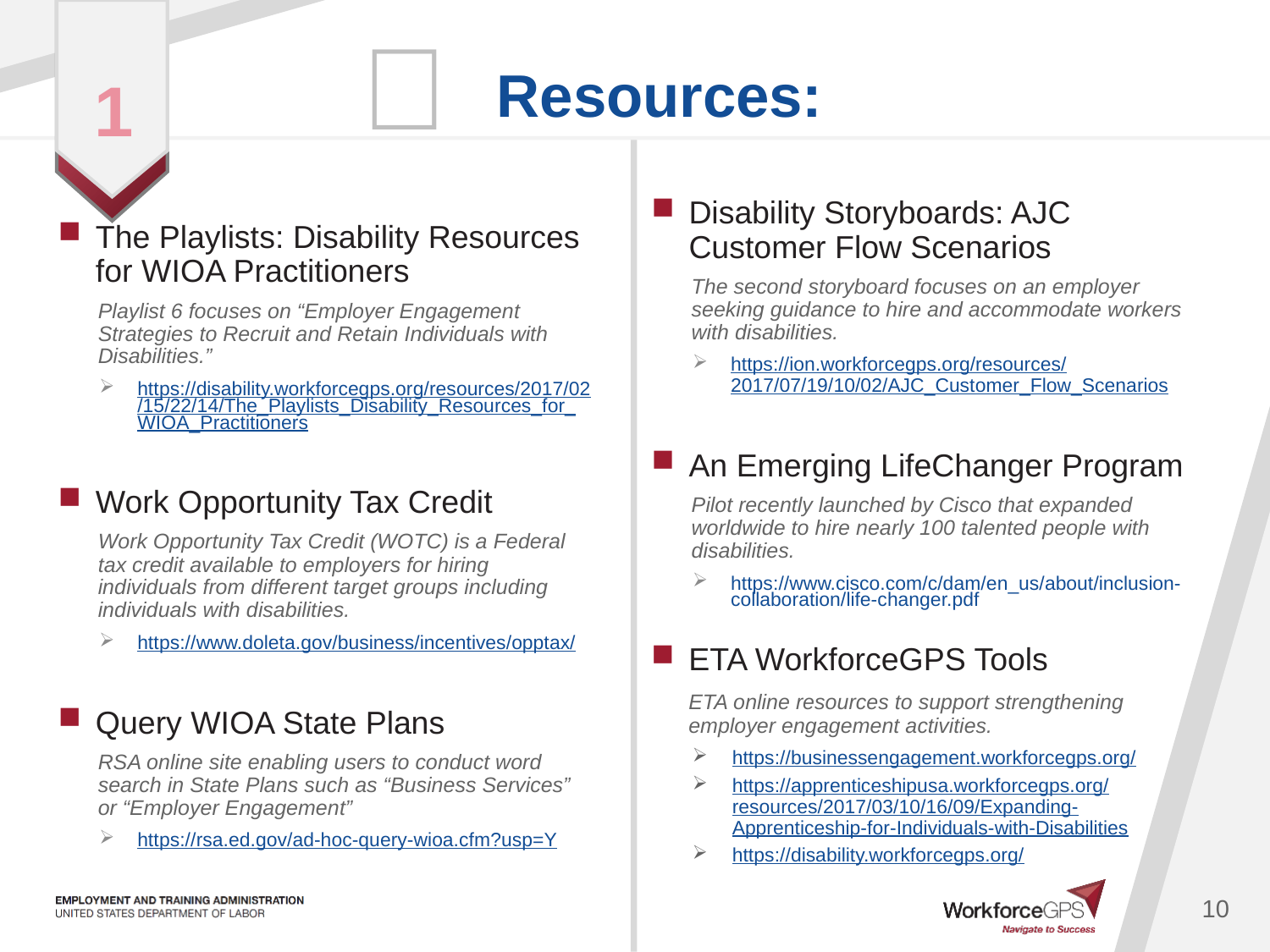

1
Disability Storyboards: AJC Customer Flow Scenarios
The second storyboard focuses on an employer seeking guidance to hire and accommodate workers with disabilities.
https://ion.workforcegps.org/resources/2017/07/19/10/02/AJC_Customer_Flow_Scenarios
An Emerging LifeChanger Program
Pilot recently launched by Cisco that expanded worldwide to hire nearly 100 talented people with disabilities.
https://www.cisco.com/c/dam/en_us/about/inclusion-collaboration/life-changer.pdf

The Playlists: Disability Resources for WIOA Practitioners
Playlist 6 focuses on “Employer Engagement Strategies to Recruit and Retain Individuals with Disabilities.”
https://disability.workforcegps.org/resources/2017/02/15/22/14/The_Playlists_Disability_Resources_for_WIOA_Practitioners
Work Opportunity Tax Credit
Work Opportunity Tax Credit (WOTC) is a Federal tax credit available to employers for hiring individuals from different target groups including individuals with disabilities.
https://www.doleta.gov/business/incentives/opptax/
Query WIOA State Plans
RSA online site enabling users to conduct word search in State Plans such as “Business Services” or “Employer Engagement”
https://rsa.ed.gov/ad-hoc-query-wioa.cfm?usp=Y
ETA WorkforceGPS Tools
ETA online resources to support strengthening employer engagement activities.
https://businessengagement.workforcegps.org/
https://apprenticeshipusa.workforcegps.org/resources/2017/03/10/16/09/Expanding-Apprenticeship-for-Individuals-with-Disabilities
https://disability.workforcegps.org/
10